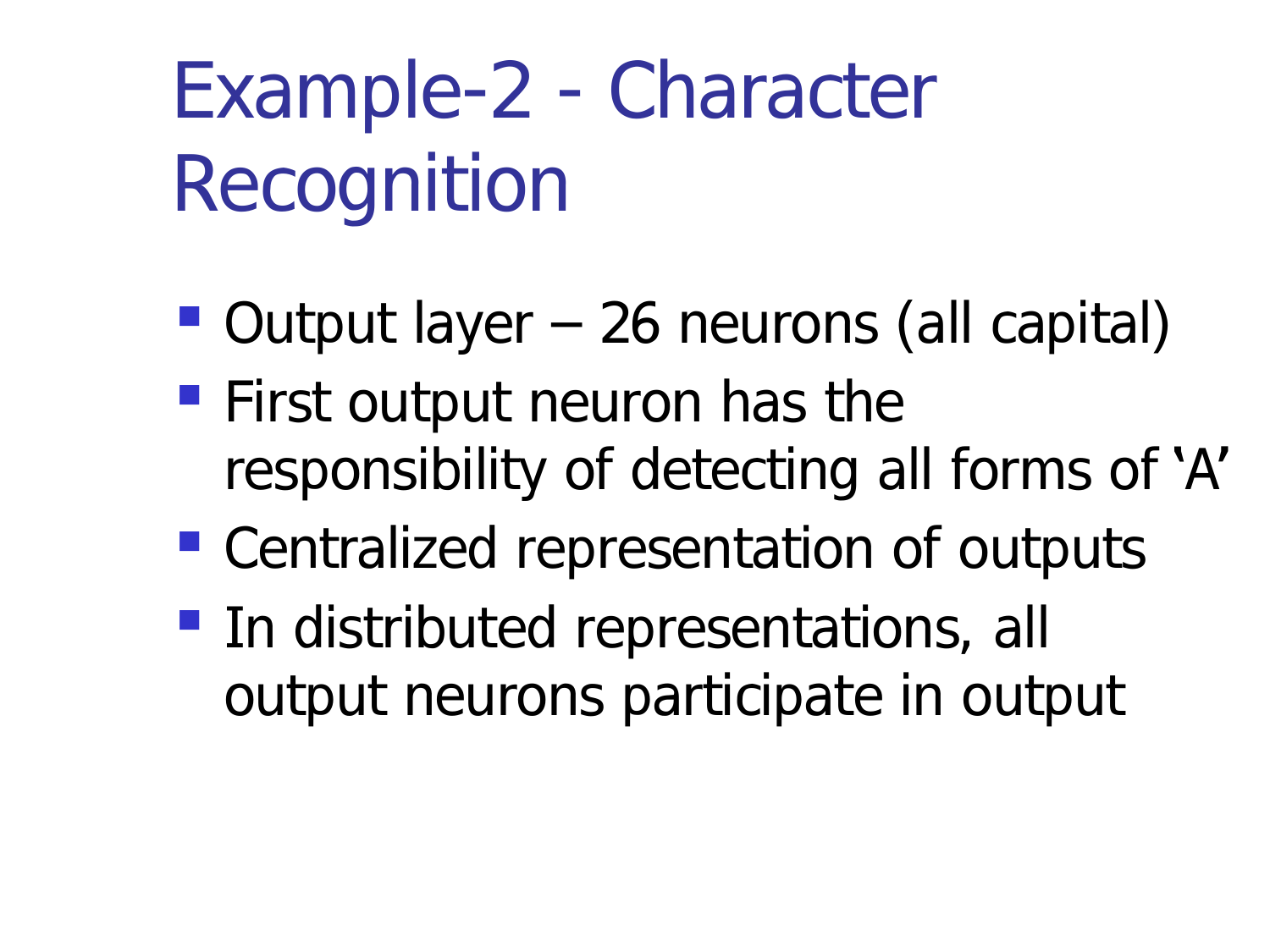

# Example-2 - Character Recognition
Output layer – 26 neurons (all capital)
First output neuron has the responsibility of detecting all forms of ‘A’
Centralized representation of outputs
In distributed representations, all output neurons participate in output